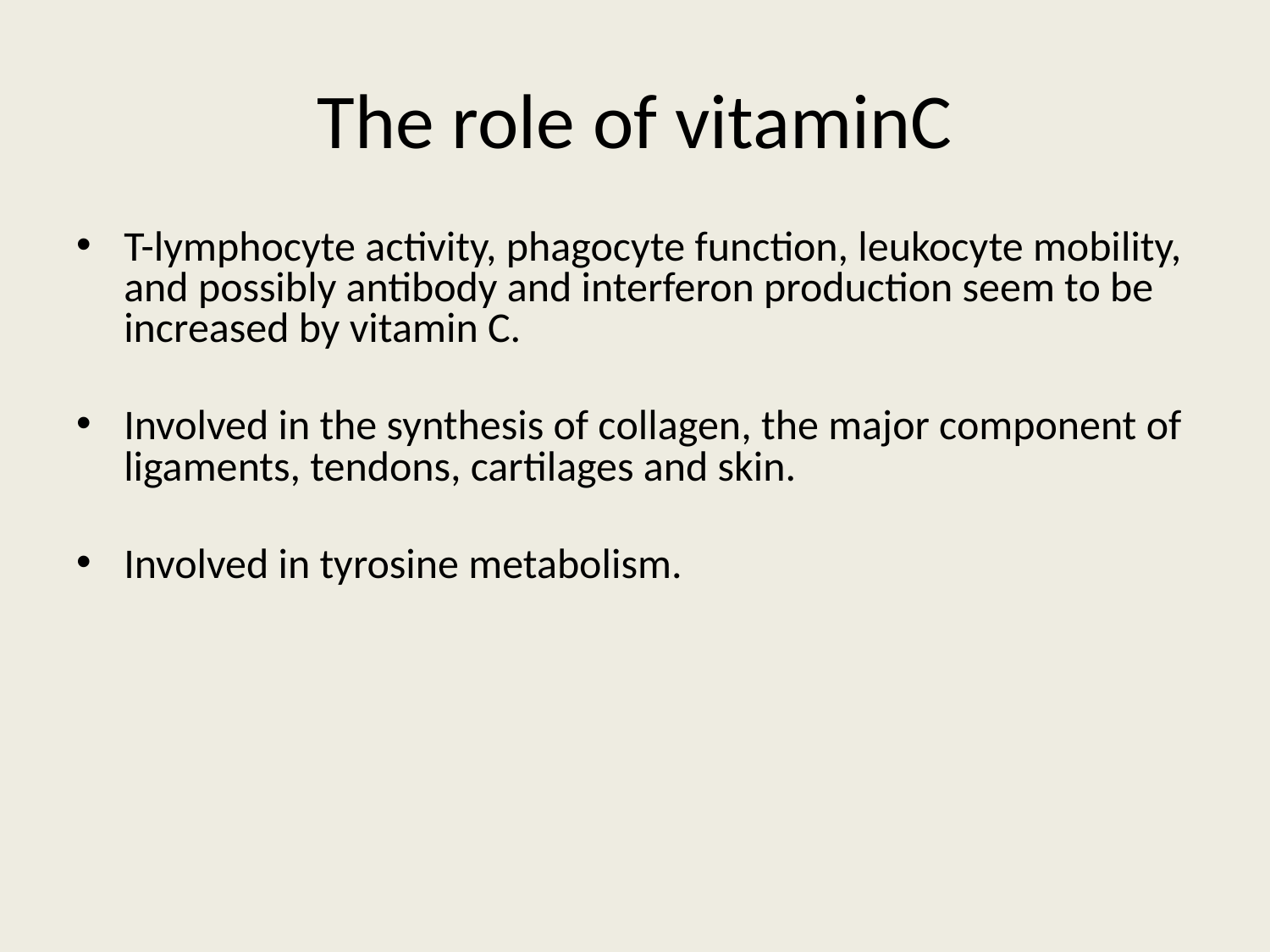

# The role of vitaminC
T-lymphocyte activity, phagocyte function, leukocyte mobility, and possibly antibody and interferon production seem to be increased by vitamin C.

Involved in the synthesis of collagen, the major component of ligaments, tendons, cartilages and skin.

Involved in tyrosine metabolism.